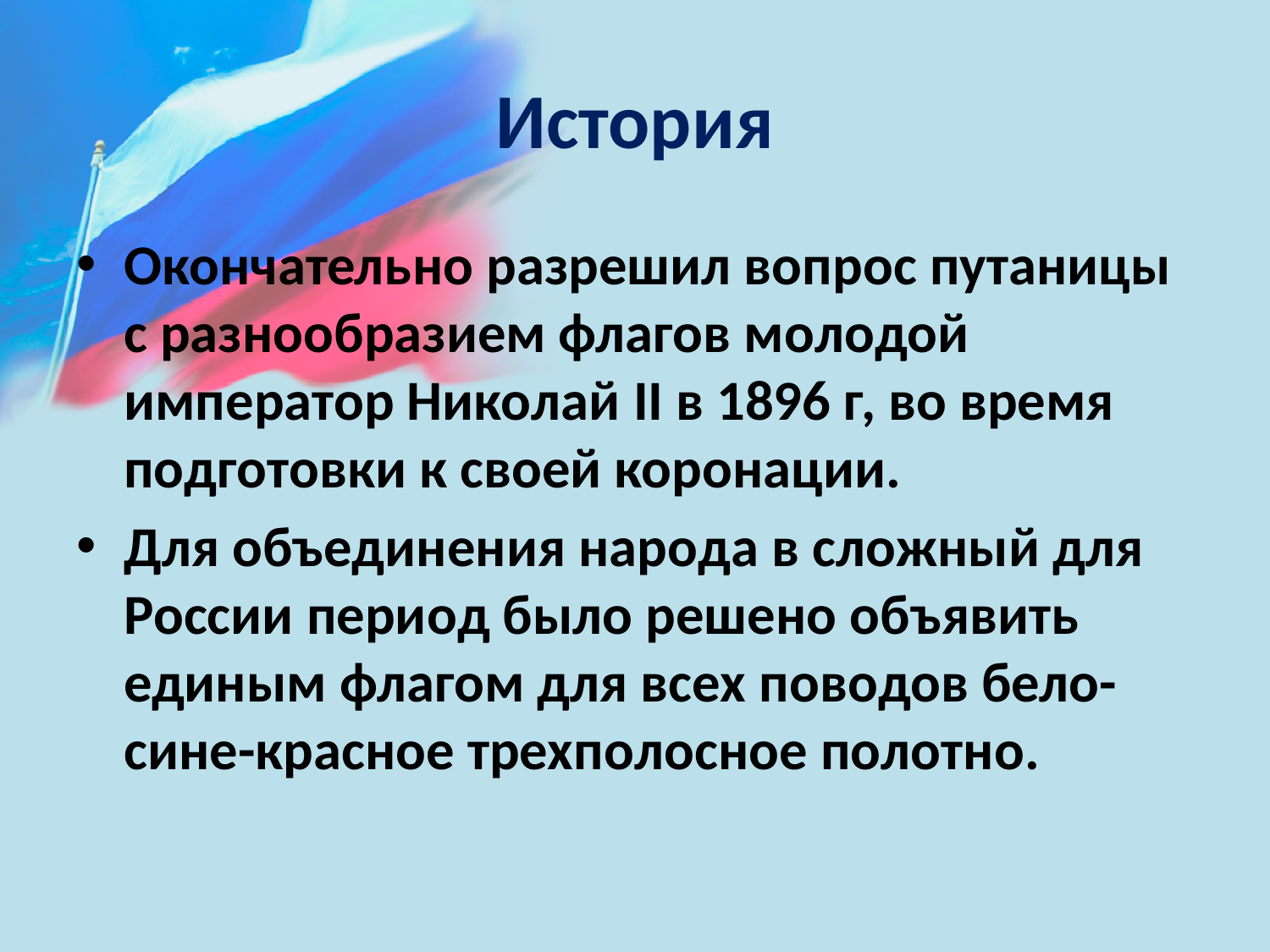

# История
Окончательно разрешил вопрос путаницы с разнообразием флагов молодой император Николай II в 1896 г, во время подготовки к своей коронации.
Для объединения народа в сложный для России период было решено объявить единым флагом для всех поводов бело-сине-красное трехполосное полотно.